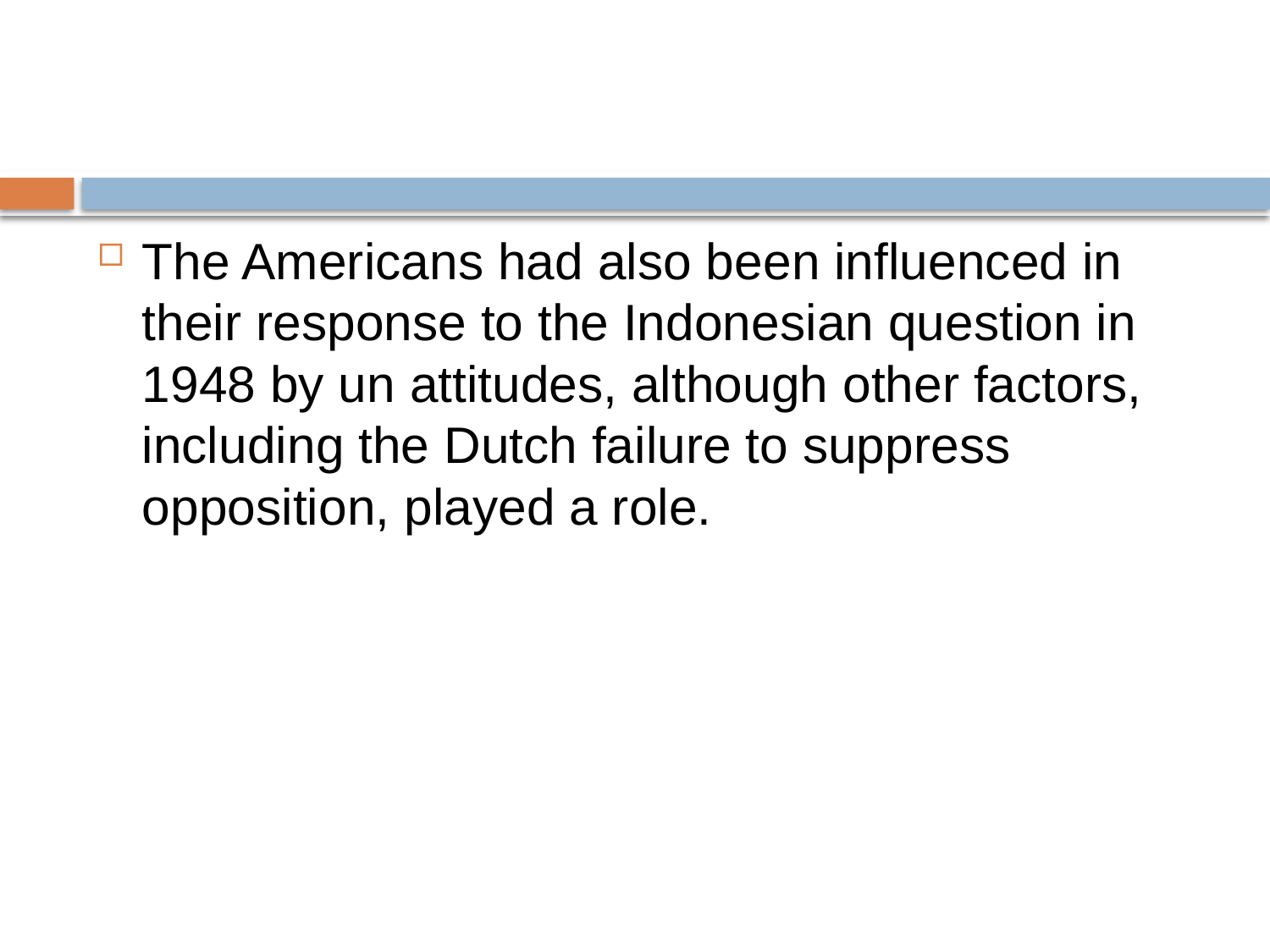

#
The Americans had also been influenced in their response to the Indonesian question in 1948 by un attitudes, although other factors, including the Dutch failure to suppress opposition, played a role.